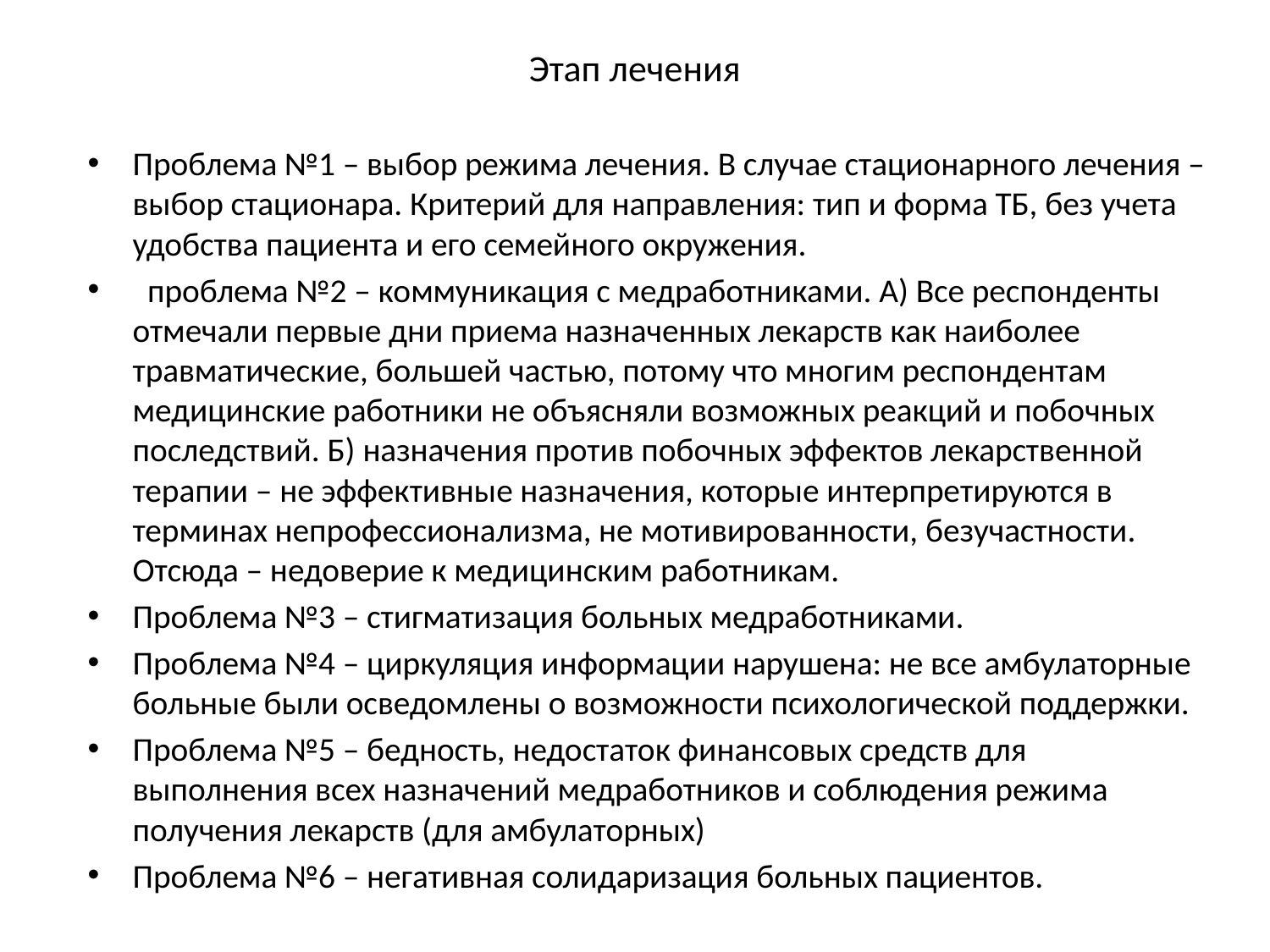

# Этап лечения
Проблема №1 – выбор режима лечения. В случае стационарного лечения – выбор стационара. Критерий для направления: тип и форма ТБ, без учета удобства пациента и его семейного окружения.
  проблема №2 – коммуникация с медработниками. А) Все респонденты отмечали первые дни приема назначенных лекарств как наиболее травматические, большей частью, потому что многим респондентам медицинские работники не объясняли возможных реакций и побочных последствий. Б) назначения против побочных эффектов лекарственной терапии – не эффективные назначения, которые интерпретируются в терминах непрофессионализма, не мотивированности, безучастности. Отсюда – недоверие к медицинским работникам.
Проблема №3 – стигматизация больных медработниками.
Проблема №4 – циркуляция информации нарушена: не все амбулаторные больные были осведомлены о возможности психологической поддержки.
Проблема №5 – бедность, недостаток финансовых средств для выполнения всех назначений медработников и соблюдения режима получения лекарств (для амбулаторных)
Проблема №6 – негативная солидаризация больных пациентов.